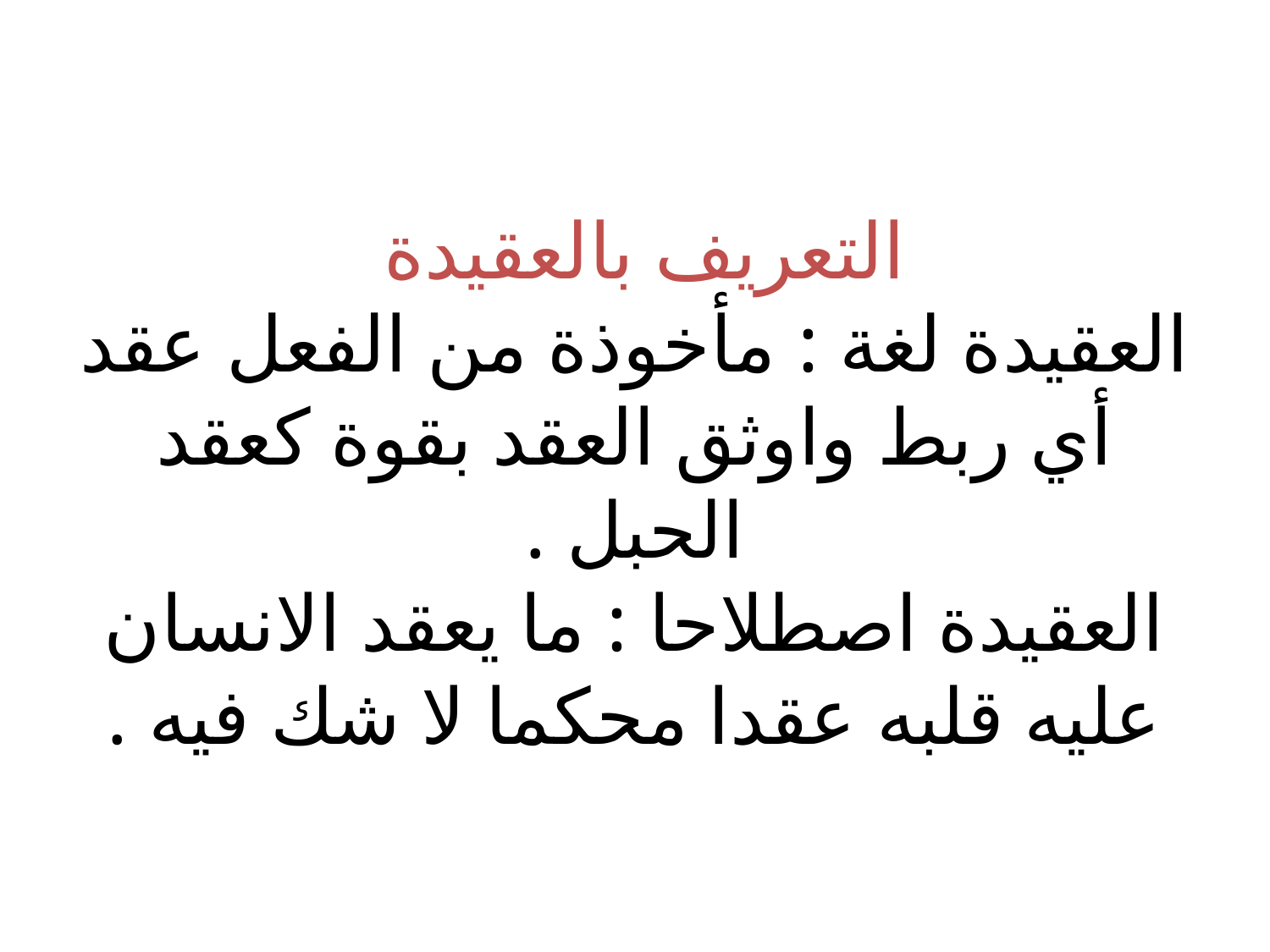

# التعريف بالعقيدة العقيدة لغة : مأخوذة من الفعل عقد أي ربط واوثق العقد بقوة كعقد الحبل . العقيدة اصطلاحا : ما يعقد الانسان عليه قلبه عقدا محكما لا شك فيه .